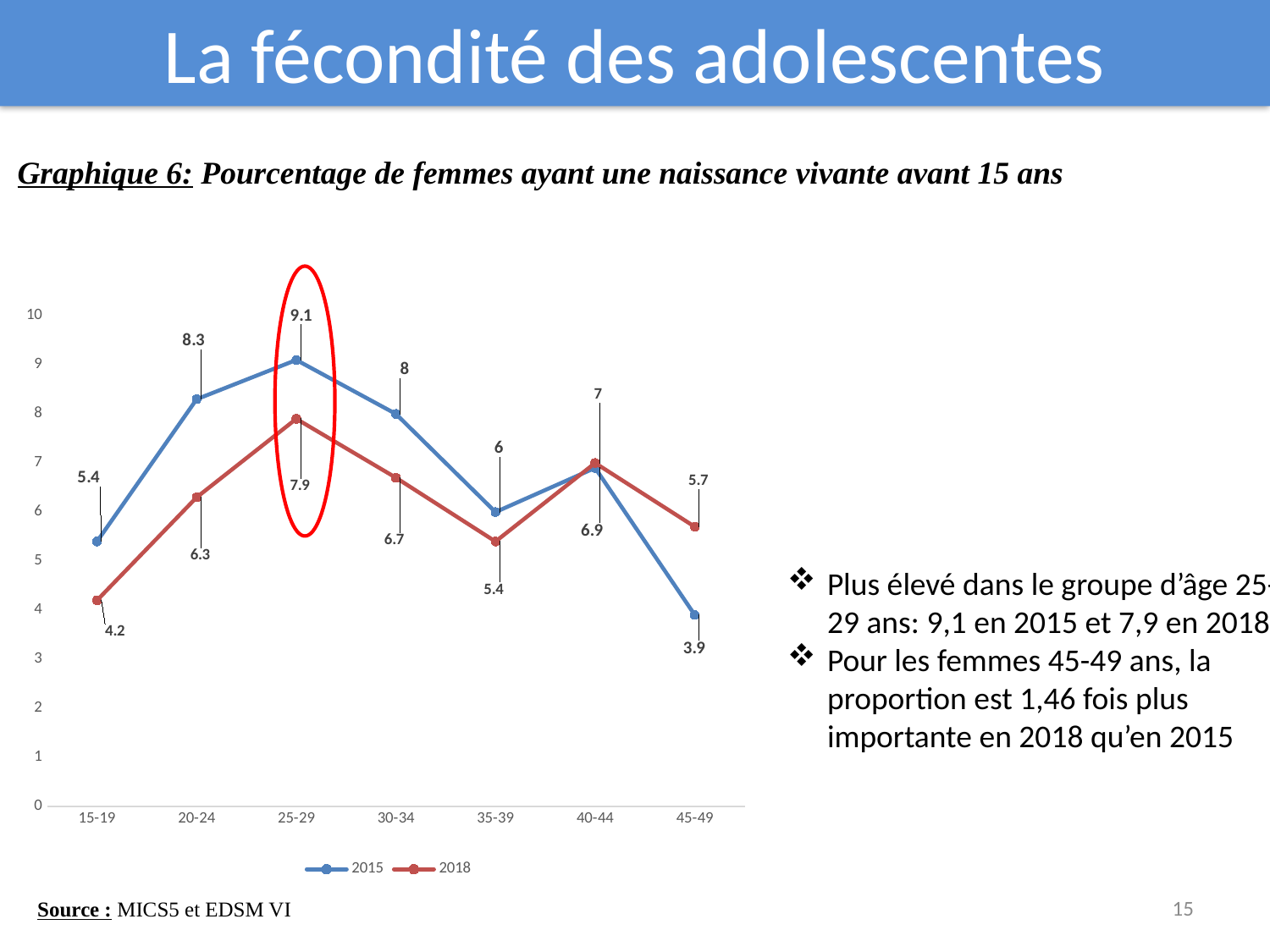

# La fécondité des adolescentes
Graphique 6: Pourcentage de femmes ayant une naissance vivante avant 15 ans

### Chart

| Category | 2015 | 2018 |
|---|---|---|
| 15-19 | 5.4 | 4.2 |
| 20-24 | 8.3 | 6.3 |
| 25-29 | 9.1 | 7.9 |
| 30-34 | 8.0 | 6.7 |
| 35-39 | 6.0 | 5.4 |
| 40-44 | 6.9 | 7.0 |
| 45-49 | 3.9 | 5.7 |

Plus élevé dans le groupe d’âge 25-29 ans: 9,1 en 2015 et 7,9 en 2018
Pour les femmes 45-49 ans, la proportion est 1,46 fois plus importante en 2018 qu’en 2015

plus

ou plus

15
Source : MICS5 et EDSM VI